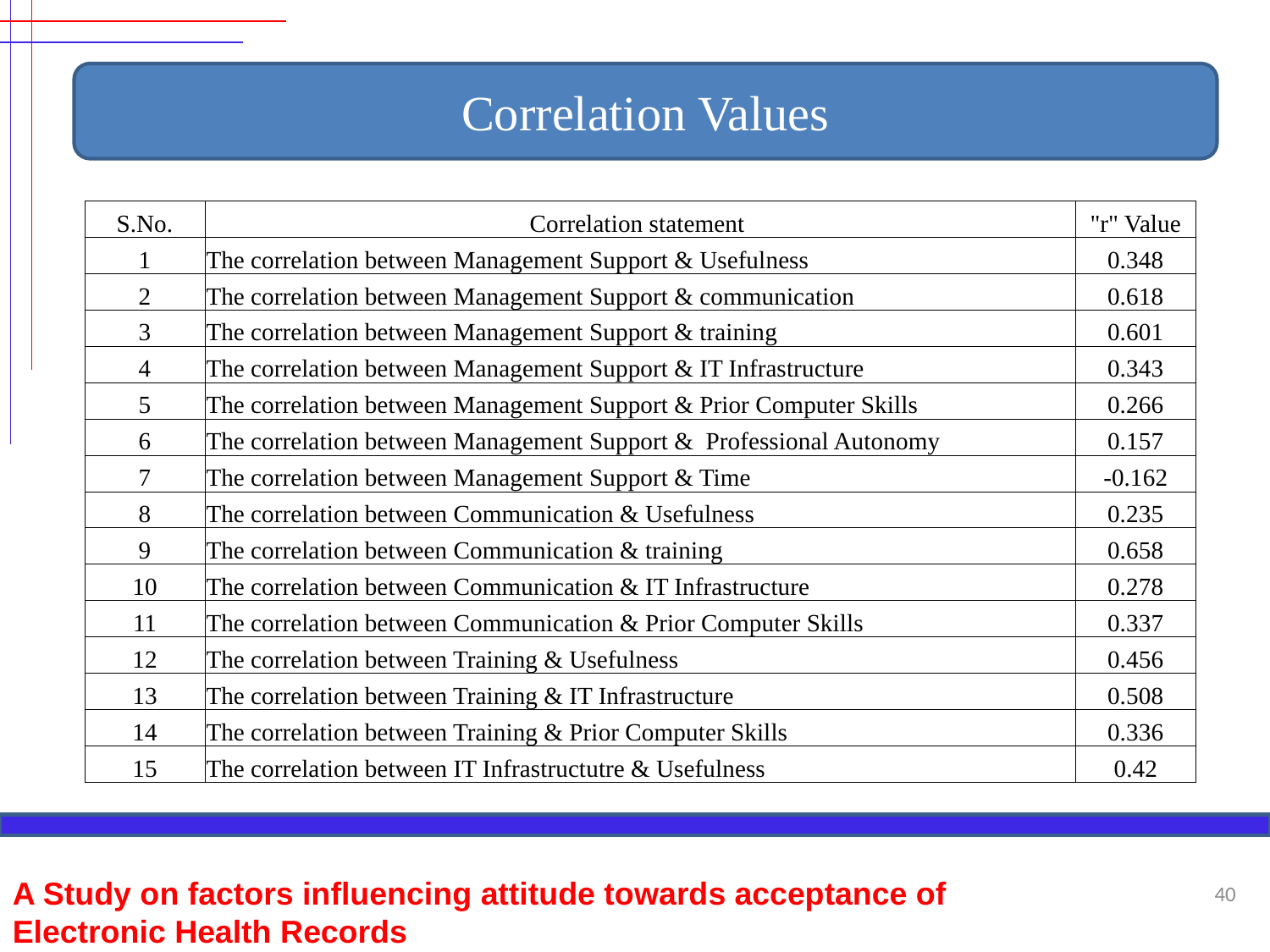

Correlation Values

| S.No. | Correlation statement | "r" Value |
| --- | --- | --- |
| 1 | The correlation between Management Support & Usefulness | 0.348 |
| 2 | The correlation between Management Support & communication | 0.618 |
| 3 | The correlation between Management Support & training | 0.601 |
| 4 | The correlation between Management Support & IT Infrastructure | 0.343 |
| 5 | The correlation between Management Support & Prior Computer Skills | 0.266 |
| 6 | The correlation between Management Support & Professional Autonomy | 0.157 |
| 7 | The correlation between Management Support & Time | -0.162 |
| 8 | The correlation between Communication & Usefulness | 0.235 |
| 9 | The correlation between Communication & training | 0.658 |
| 10 | The correlation between Communication & IT Infrastructure | 0.278 |
| 11 | The correlation between Communication & Prior Computer Skills | 0.337 |
| 12 | The correlation between Training & Usefulness | 0.456 |
| 13 | The correlation between Training & IT Infrastructure | 0.508 |
| 14 | The correlation between Training & Prior Computer Skills | 0.336 |
| 15 | The correlation between IT Infrastructutre & Usefulness | 0.42 |

A Study on factors influencing attitude towards acceptance of Electronic Health Records
40